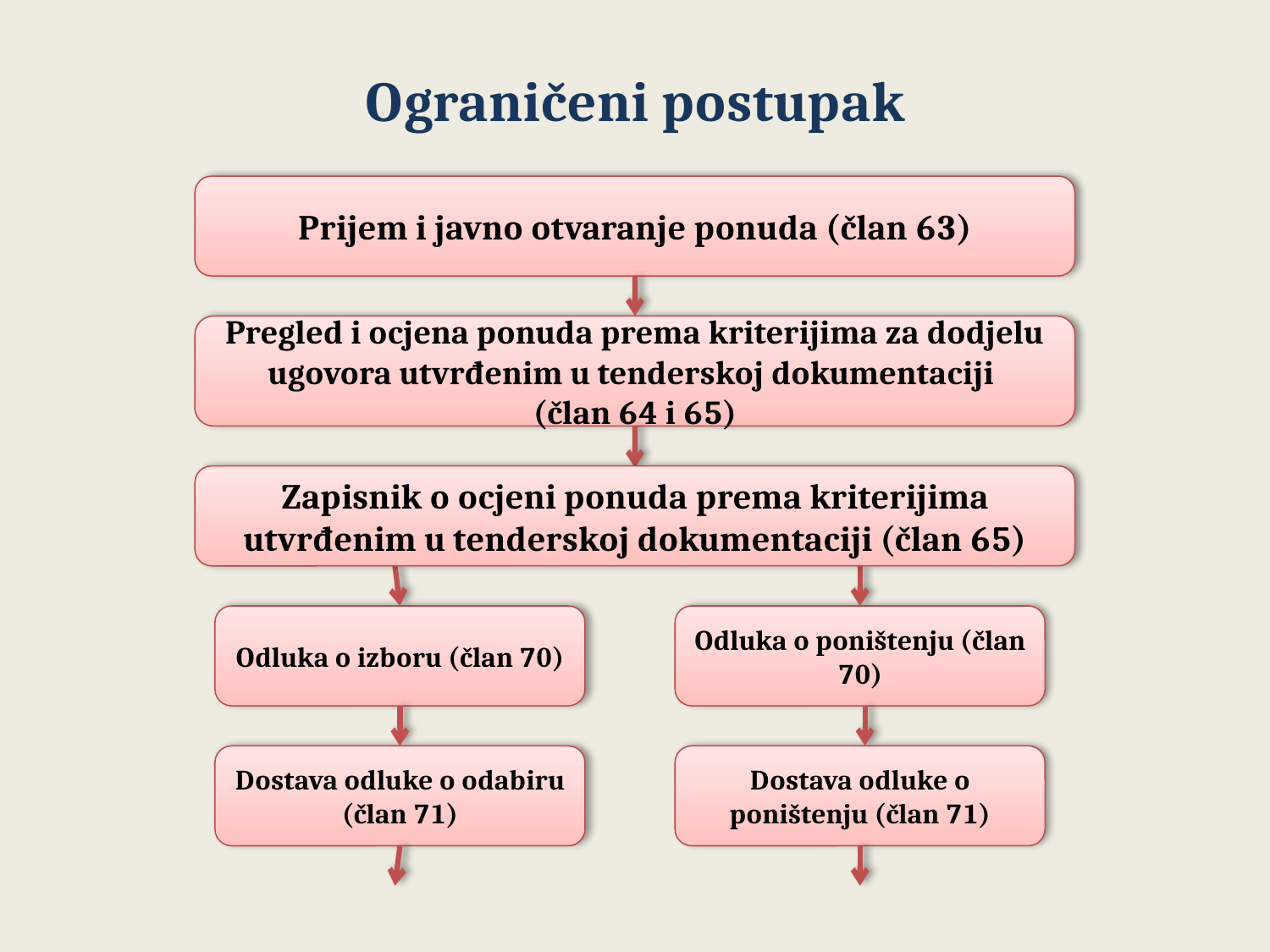

# Ograničeni postupak
Prijem i javno otvaranje ponuda (član 63)
Pregled i ocjena ponuda prema kriterijima za dodjelu ugovora utvrđenim u tenderskoj dokumentaciji
(član 64 i 65)
Zapisnik o ocjeni ponuda prema kriterijima utvrđenim u tenderskoj dokumentaciji (član 65)
Odluka o izboru (član 70)
Odluka o poništenju (član 70)
Dostava odluke o odabiru (član 71)
Dostava odluke o poništenju (član 71)